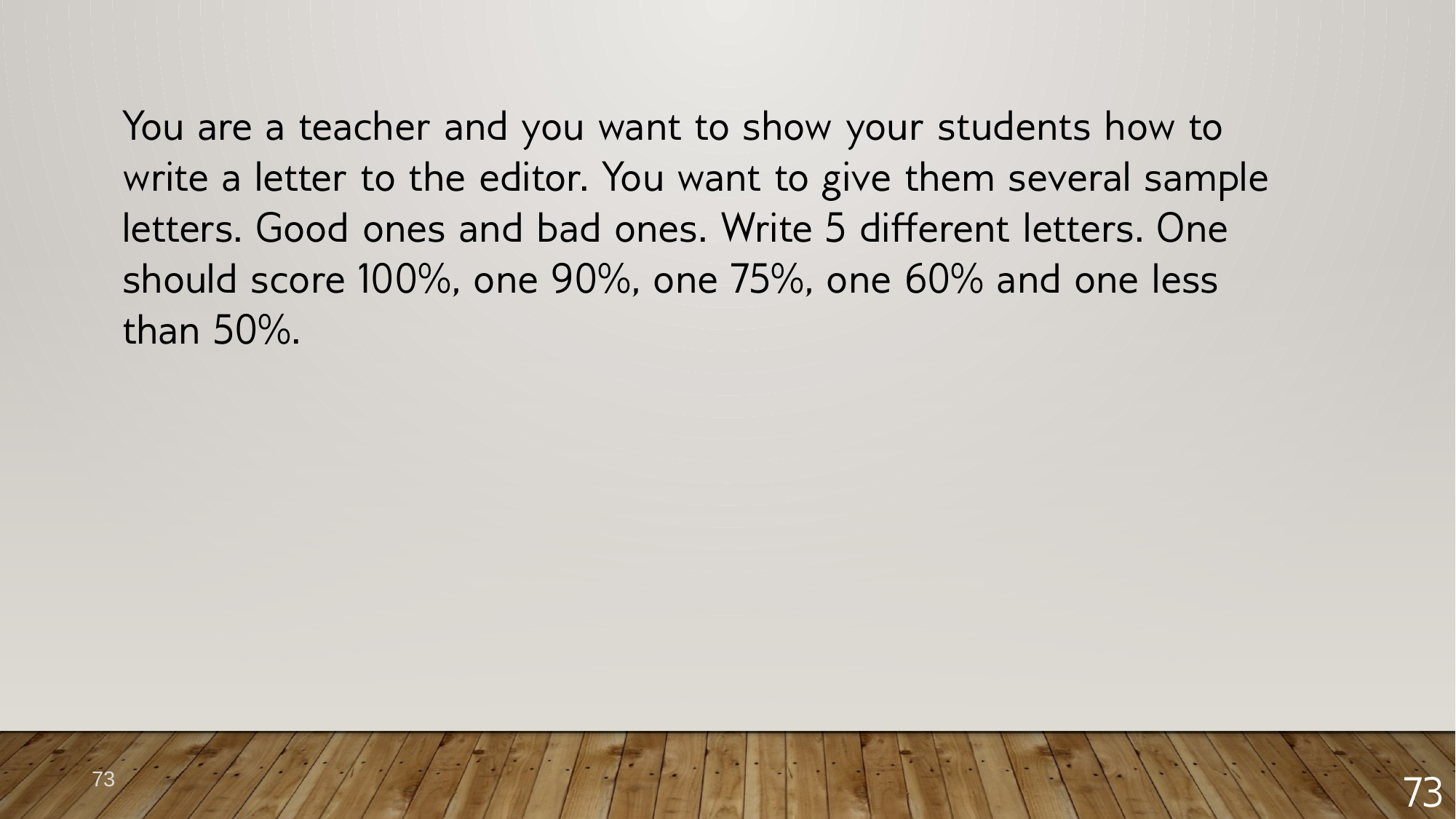

You are a teacher and you want to show your students how to write a letter to the editor. You want to give them several sample letters. Good ones and bad ones. Write 5 different letters. One should score 100%, one 90%, one 75%, one 60% and one less than 50%.
73